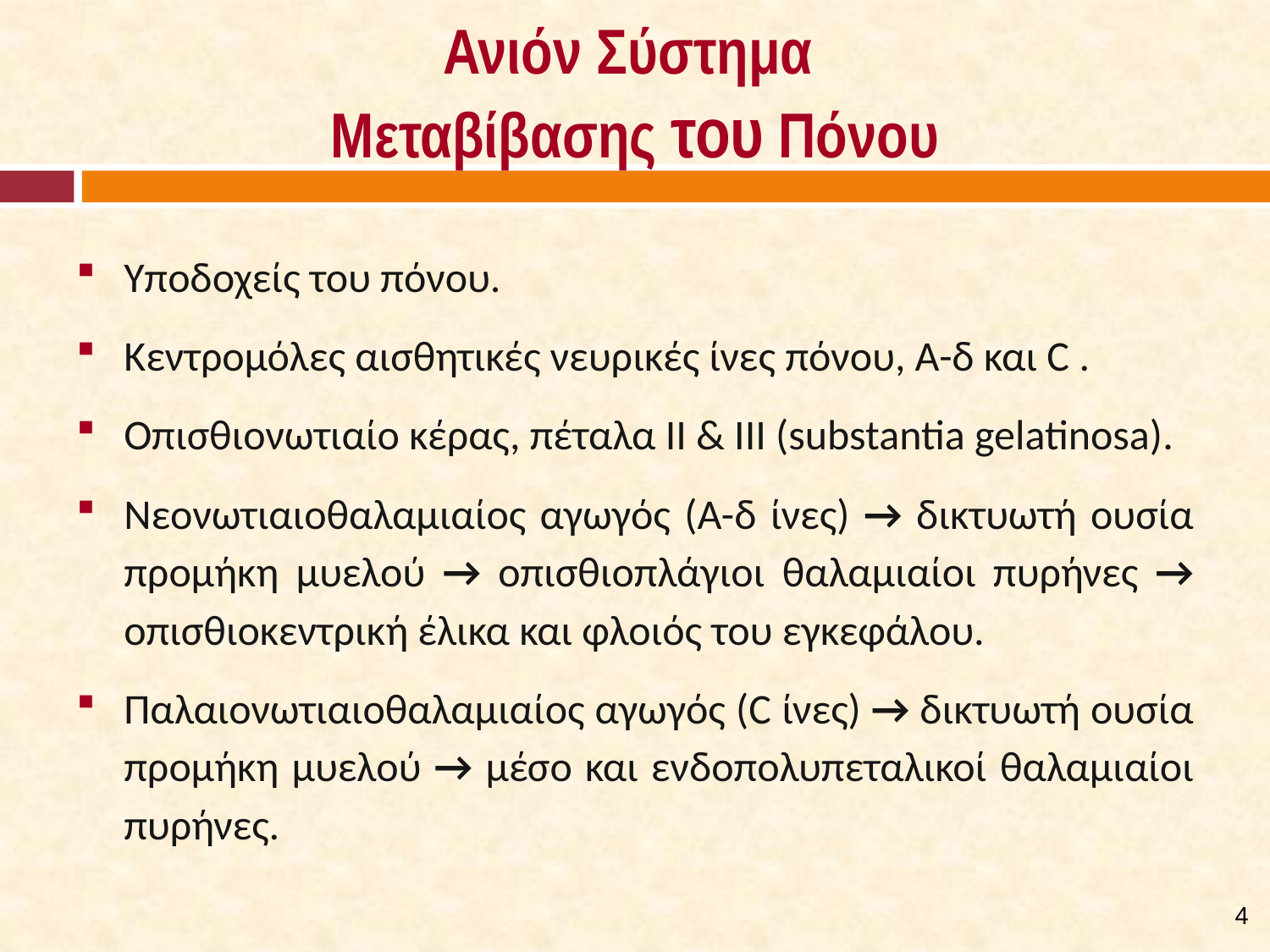

# Ανιόν Σύστημα Μεταβίβασης του Πόνου
Υποδοχείς του πόνου.
Κεντρομόλες αισθητικές νευρικές ίνες πόνου, Α-δ και C .
Οπισθιονωτιαίο κέρας, πέταλα ΙΙ & ΙΙΙ (substantia gelatinosa).
Νεονωτιαιοθαλαμιαίος αγωγός (Α-δ ίνες) → δικτυωτή ουσία προμήκη μυελού → οπισθιοπλάγιοι θαλαμιαίοι πυρήνες → οπισθιοκεντρική έλικα και φλοιός του εγκεφάλου.
Παλαιονωτιαιοθαλαμιαίος αγωγός (C ίνες) → δικτυωτή ουσία προμήκη μυελού → μέσο και ενδοπολυπεταλικοί θαλαμιαίοι πυρήνες.
4